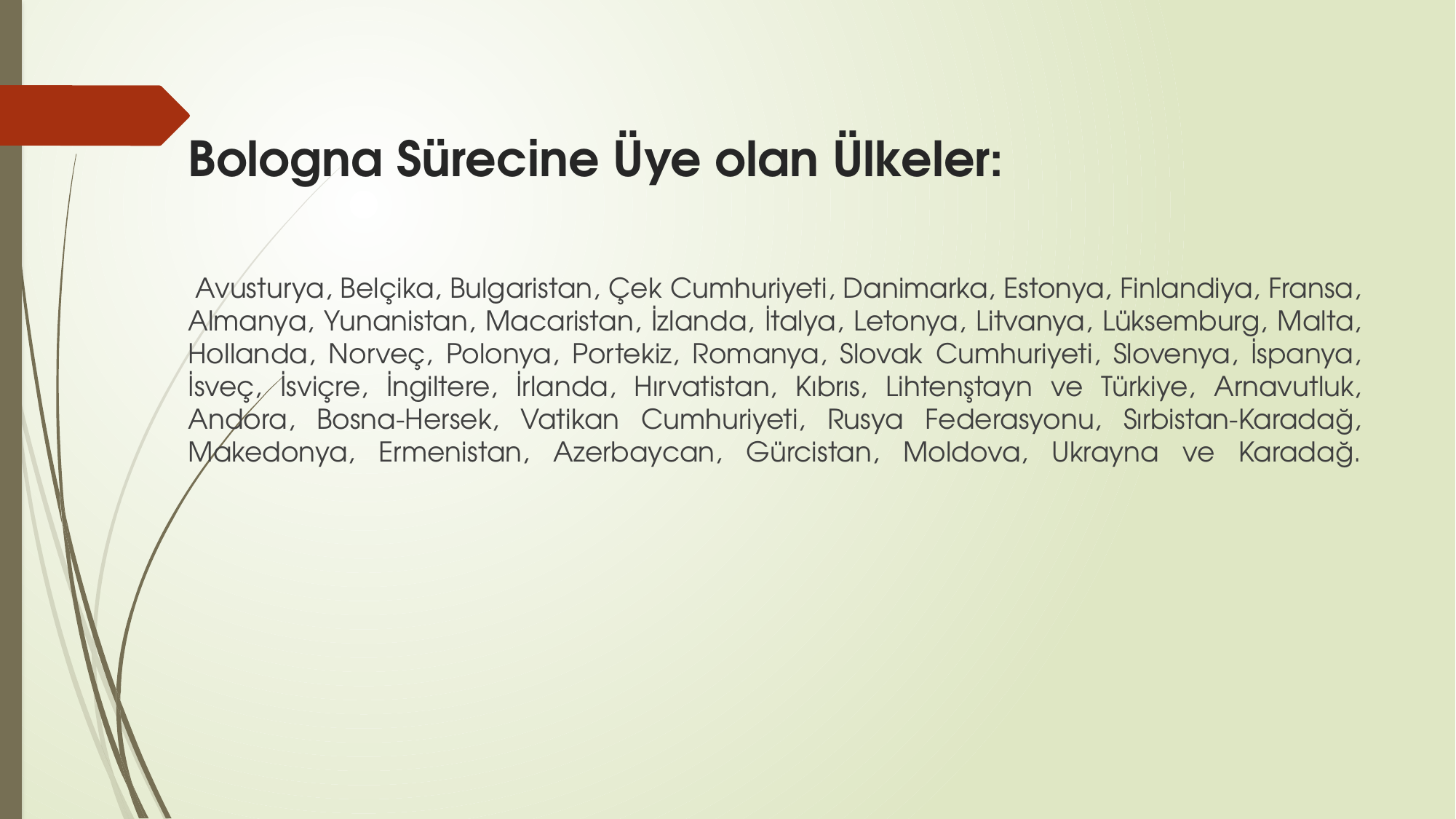

# Bologna Sürecine Üye olan Ülkeler:
 
 Avusturya, Belçika, Bulgaristan, Çek Cumhuriyeti, Danimarka, Estonya, Finlandiya, Fransa, Almanya, Yunanistan, Macaristan, İzlanda, İtalya, Letonya, Litvanya, Lüksemburg, Malta, Hollanda, Norveç, Polonya, Portekiz, Romanya, Slovak Cumhuriyeti, Slovenya, İspanya, İsveç, İsviçre, İngiltere, İrlanda, Hırvatistan, Kıbrıs, Lihtenştayn ve Türkiye, Arnavutluk, Andora, Bosna-Hersek, Vatikan Cumhuriyeti, Rusya Federasyonu, Sırbistan-Karadağ, Makedonya, Ermenistan, Azerbaycan, Gürcistan, Moldova, Ukrayna ve Karadağ.